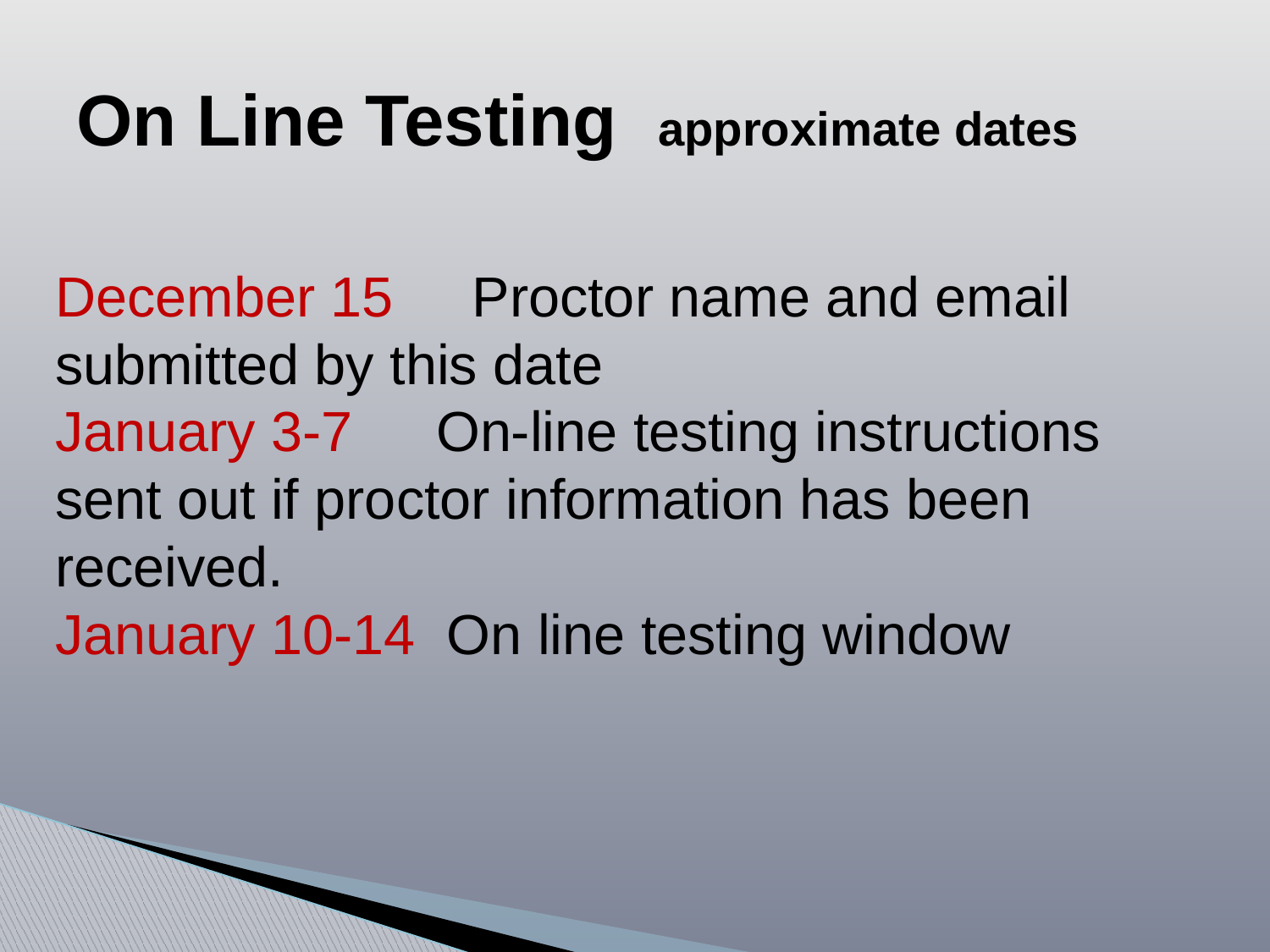

# On Line Testing  approximate dates
December 15     Proctor name and email submitted by this date
January 3-7	On-line testing instructions sent out if proctor information has been received.
January 10-14  On line testing window